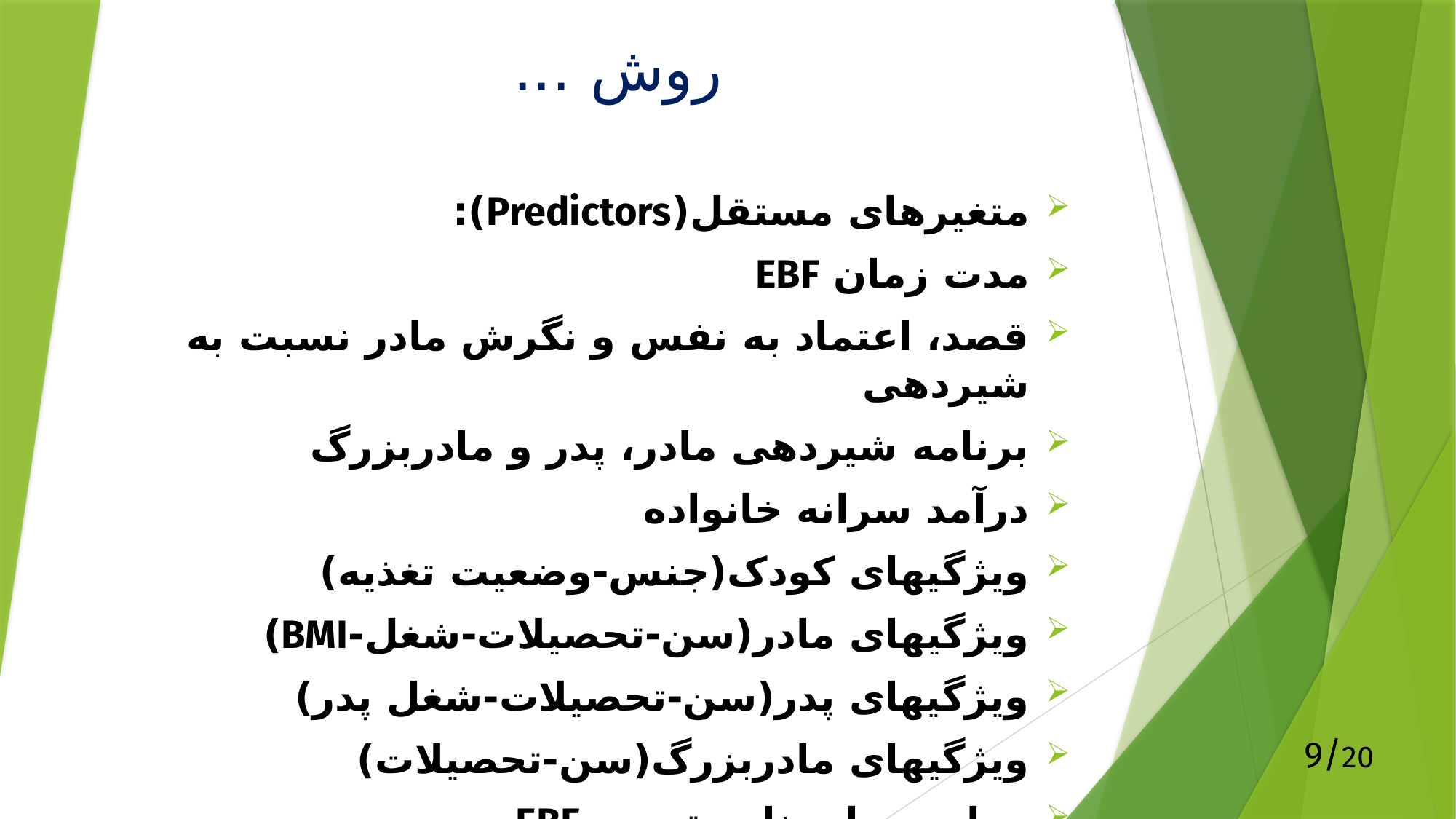

# روش ...

متغیرهای مستقل(Predictors):
مدت زمان EBF
قصد، اعتماد به نفس و نگرش مادر نسبت به شیردهی
برنامه شیردهی مادر، پدر و مادربزرگ
درآمد سرانه خانواده
ویژگیهای کودک(جنس-وضعیت تغذیه)
ویژگیهای مادر(سن-تحصیلات-شغل-BMI)
ویژگیهای پدر(سن-تحصیلات-شغل پدر)
ویژگیهای مادربزرگ(سن-تحصیلات)
مواجهه با برنامه ترویج EBF

9/20